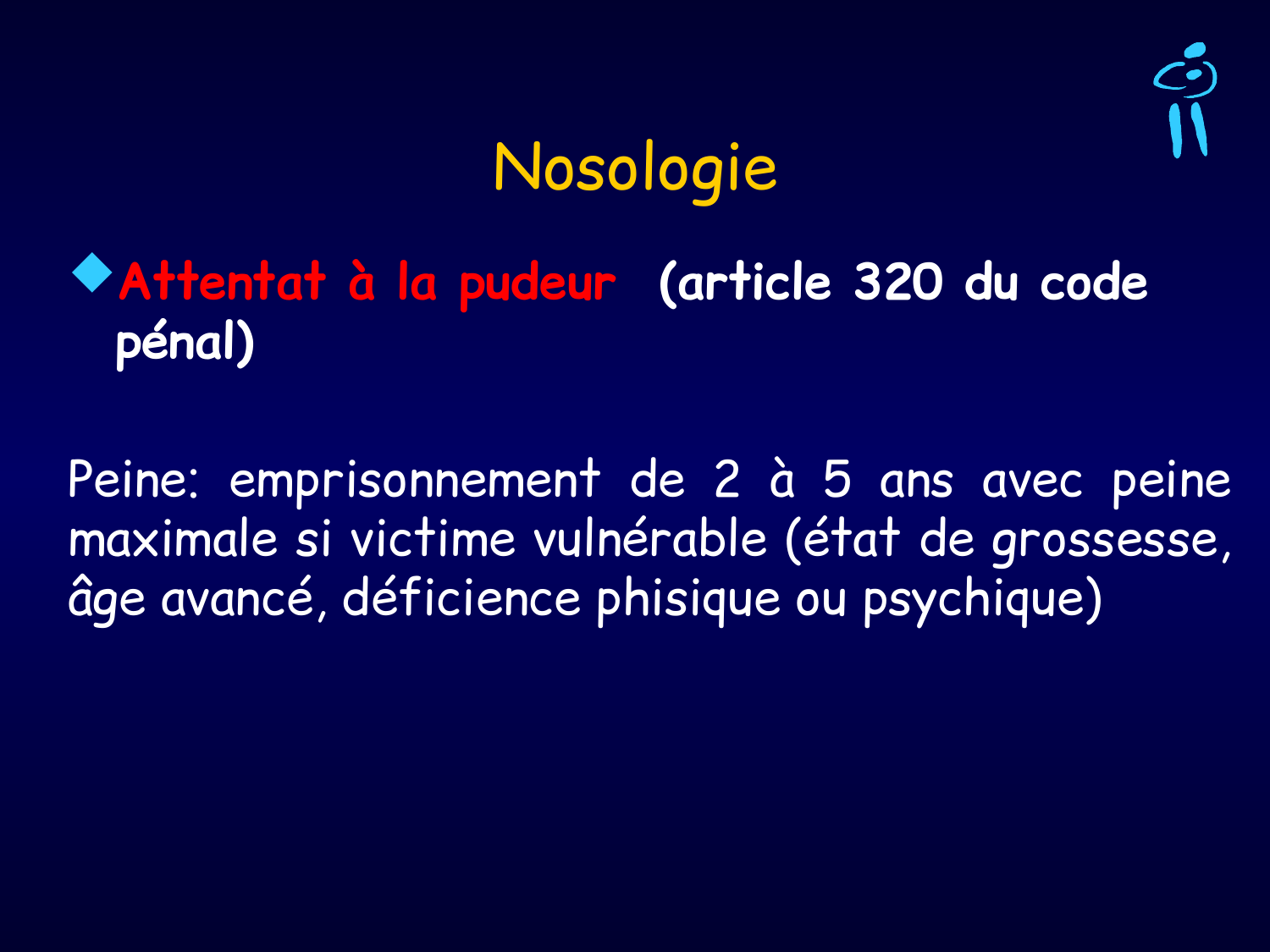

# Nosologie
Attentat à la pudeur  (article 320 du code pénal)

Peine: emprisonnement de 2 à 5 ans avec peine maximale si victime vulnérable (état de grossesse, âge avancé, déficience phisique ou psychique)